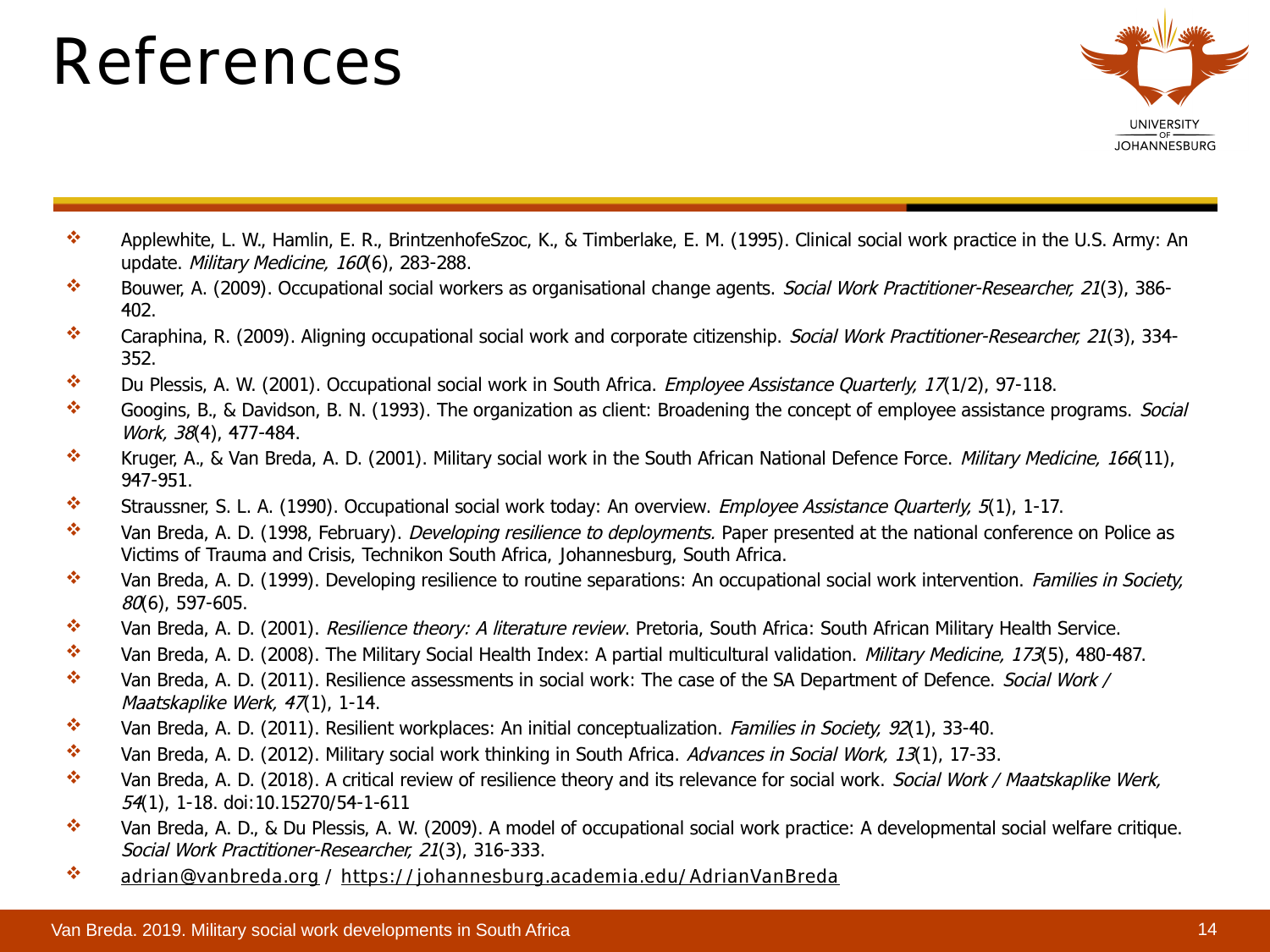

# References
Applewhite, L. W., Hamlin, E. R., BrintzenhofeSzoc, K., & Timberlake, E. M. (1995). Clinical social work practice in the U.S. Army: An update. Military Medicine, 160(6), 283-288.
Bouwer, A. (2009). Occupational social workers as organisational change agents. Social Work Practitioner-Researcher, 21(3), 386-402.
Caraphina, R. (2009). Aligning occupational social work and corporate citizenship. Social Work Practitioner-Researcher, 21(3), 334-352.
Du Plessis, A. W. (2001). Occupational social work in South Africa. Employee Assistance Quarterly, 17(1/2), 97-118.
Googins, B., & Davidson, B. N. (1993). The organization as client: Broadening the concept of employee assistance programs. Social Work, 38(4), 477-484.
Kruger, A., & Van Breda, A. D. (2001). Military social work in the South African National Defence Force. Military Medicine, 166(11), 947-951.
Straussner, S. L. A. (1990). Occupational social work today: An overview. Employee Assistance Quarterly, 5(1), 1-17.
Van Breda, A. D. (1998, February). Developing resilience to deployments. Paper presented at the national conference on Police as Victims of Trauma and Crisis, Technikon South Africa, Johannesburg, South Africa.
Van Breda, A. D. (1999). Developing resilience to routine separations: An occupational social work intervention. Families in Society, 80(6), 597-605.
Van Breda, A. D. (2001). Resilience theory: A literature review. Pretoria, South Africa: South African Military Health Service.
Van Breda, A. D. (2008). The Military Social Health Index: A partial multicultural validation. Military Medicine, 173(5), 480-487.
Van Breda, A. D. (2011). Resilience assessments in social work: The case of the SA Department of Defence. Social Work / Maatskaplike Werk, 47(1), 1-14.
Van Breda, A. D. (2011). Resilient workplaces: An initial conceptualization. Families in Society, 92(1), 33-40.
Van Breda, A. D. (2012). Military social work thinking in South Africa. Advances in Social Work, 13(1), 17-33.
Van Breda, A. D. (2018). A critical review of resilience theory and its relevance for social work. Social Work / Maatskaplike Werk, 54(1), 1-18. doi:10.15270/54-1-611
Van Breda, A. D., & Du Plessis, A. W. (2009). A model of occupational social work practice: A developmental social welfare critique. Social Work Practitioner-Researcher, 21(3), 316-333.
adrian@vanbreda.org / https://johannesburg.academia.edu/AdrianVanBreda
Van Breda. 2019. Military social work developments in South Africa
14